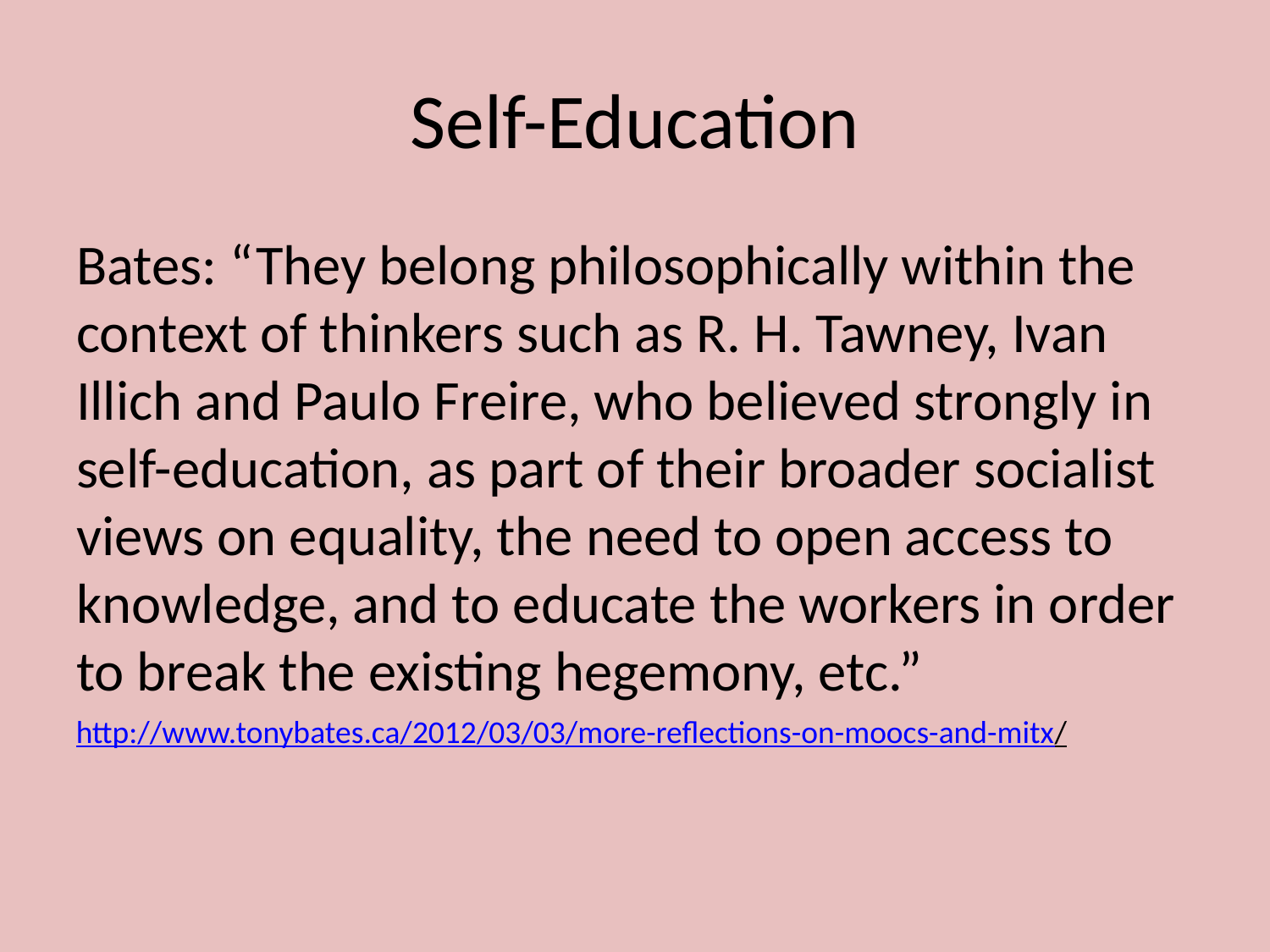

# Self-Education
Bates: “They belong philosophically within the context of thinkers such as R. H. Tawney, Ivan Illich and Paulo Freire, who believed strongly in self-education, as part of their broader socialist views on equality, the need to open access to knowledge, and to educate the workers in order to break the existing hegemony, etc.”
http://www.tonybates.ca/2012/03/03/more-reflections-on-moocs-and-mitx/